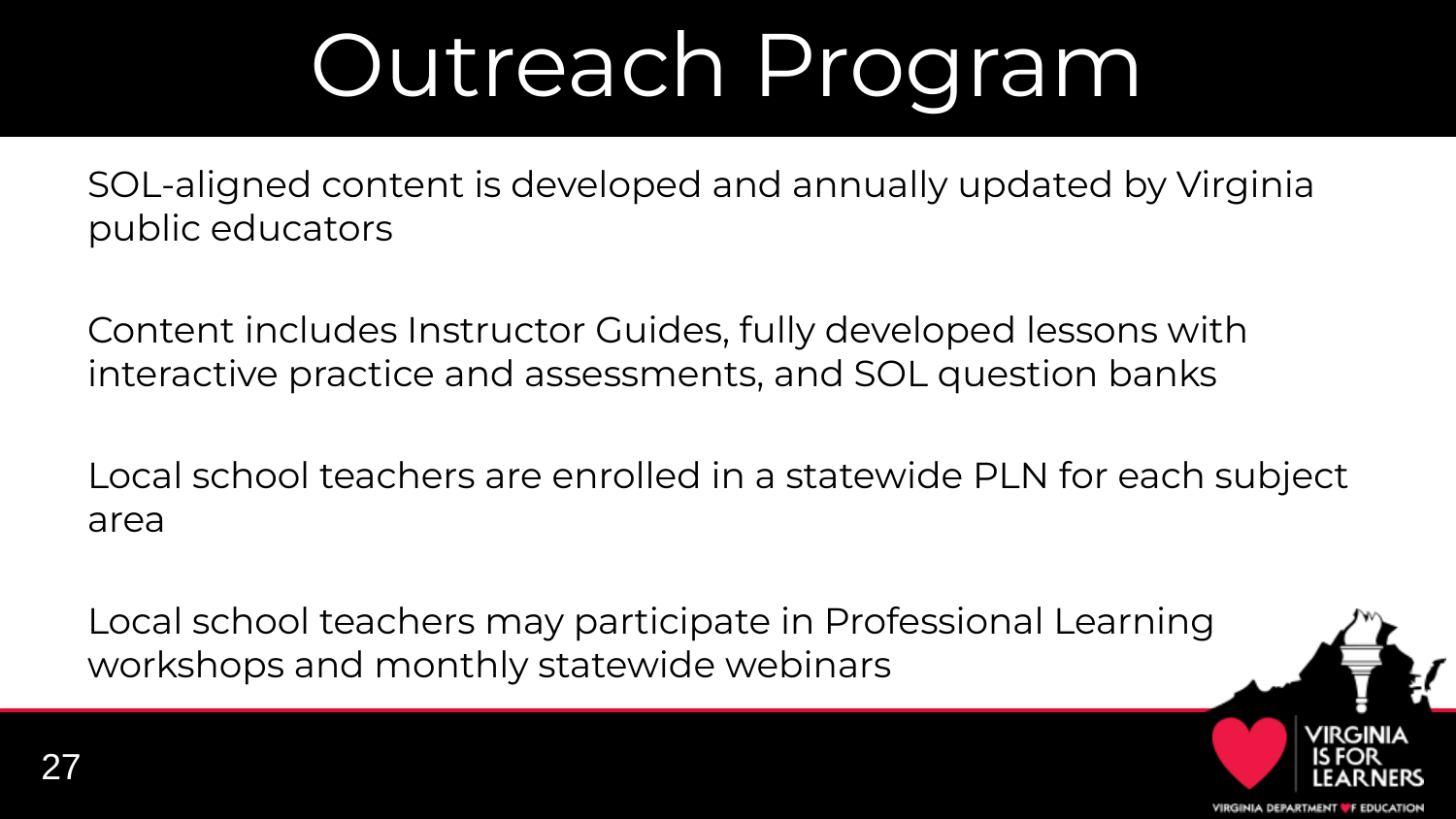

# Outreach Program
SOL-aligned content is developed and annually updated by Virginia public educators

Content includes Instructor Guides, fully developed lessons with interactive practice and assessments, and SOL question banks

Local school teachers are enrolled in a statewide PLN for each subject area

Local school teachers may participate in Professional Learning workshops and monthly statewide webinars